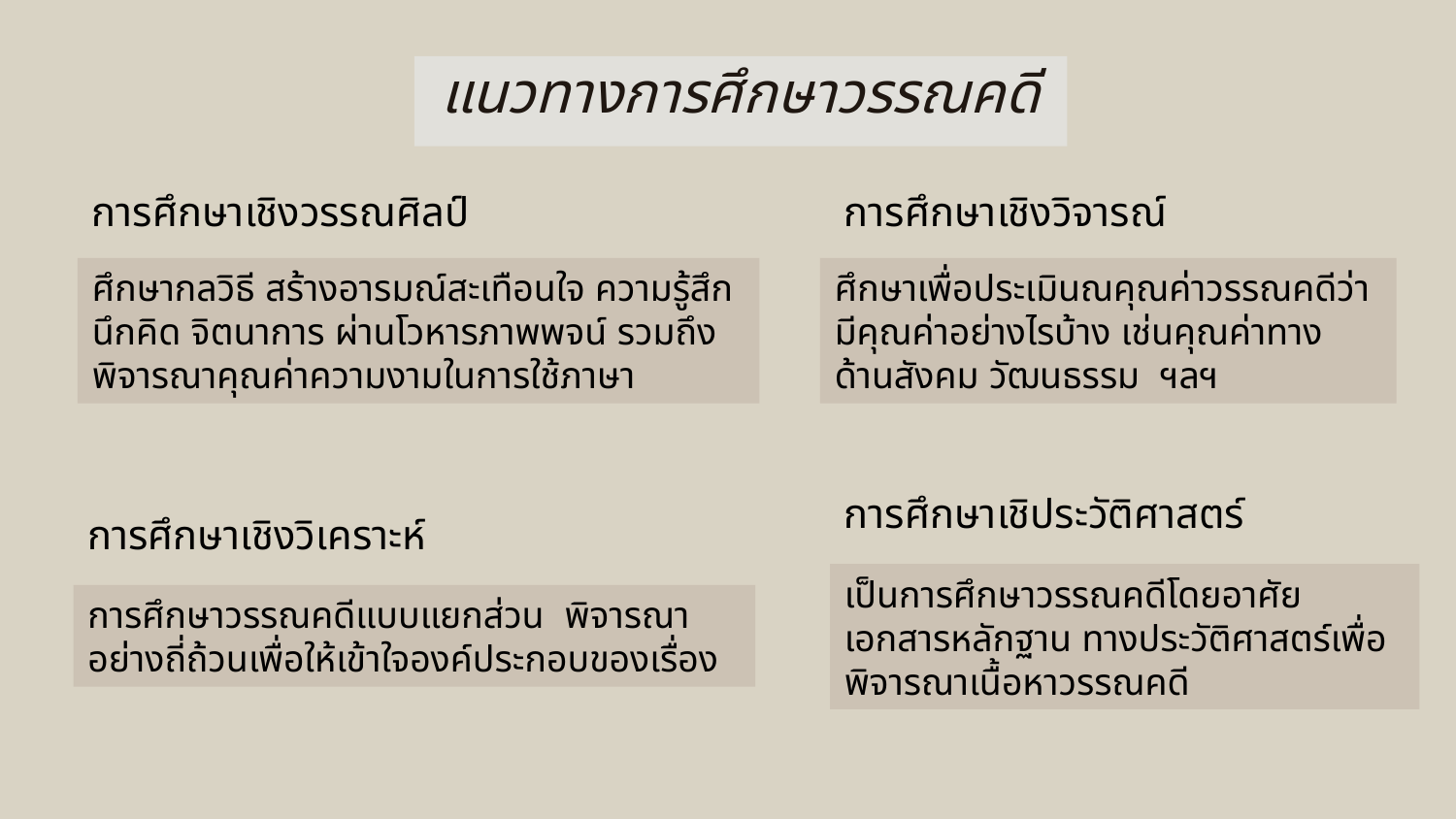

# แนวทางการศึกษาวรรณคดี
การศึกษาเชิงวรรณศิลป์
การศึกษาเชิงวิจารณ์
ศึกษากลวิธี สร้างอารมณ์สะเทือนใจ ความรู้สึกนึกคิด จิตนาการ ผ่านโวหารภาพพจน์ รวมถึงพิจารณาคุณค่าความงามในการใช้ภาษา
ศึกษาเพื่อประเมินณคุณค่าวรรณคดีว่ามีคุณค่าอย่างไรบ้าง เช่นคุณค่าทางด้านสังคม วัฒนธรรม  ฯลฯ
การศึกษาเชิประวัติศาสตร์
การศึกษาเชิงวิเคราะห์
เป็นการศึกษาวรรณคดีโดยอาศัย เอกสารหลักฐาน ทางประวัติศาสตร์เพื่อพิจารณาเนื้อหาวรรณคดี
การศึกษาวรรณคดีแบบแยกส่วน  พิจารณาอย่างถี่ถ้วนเพื่อให้เข้าใจองค์ประกอบของเรื่อง